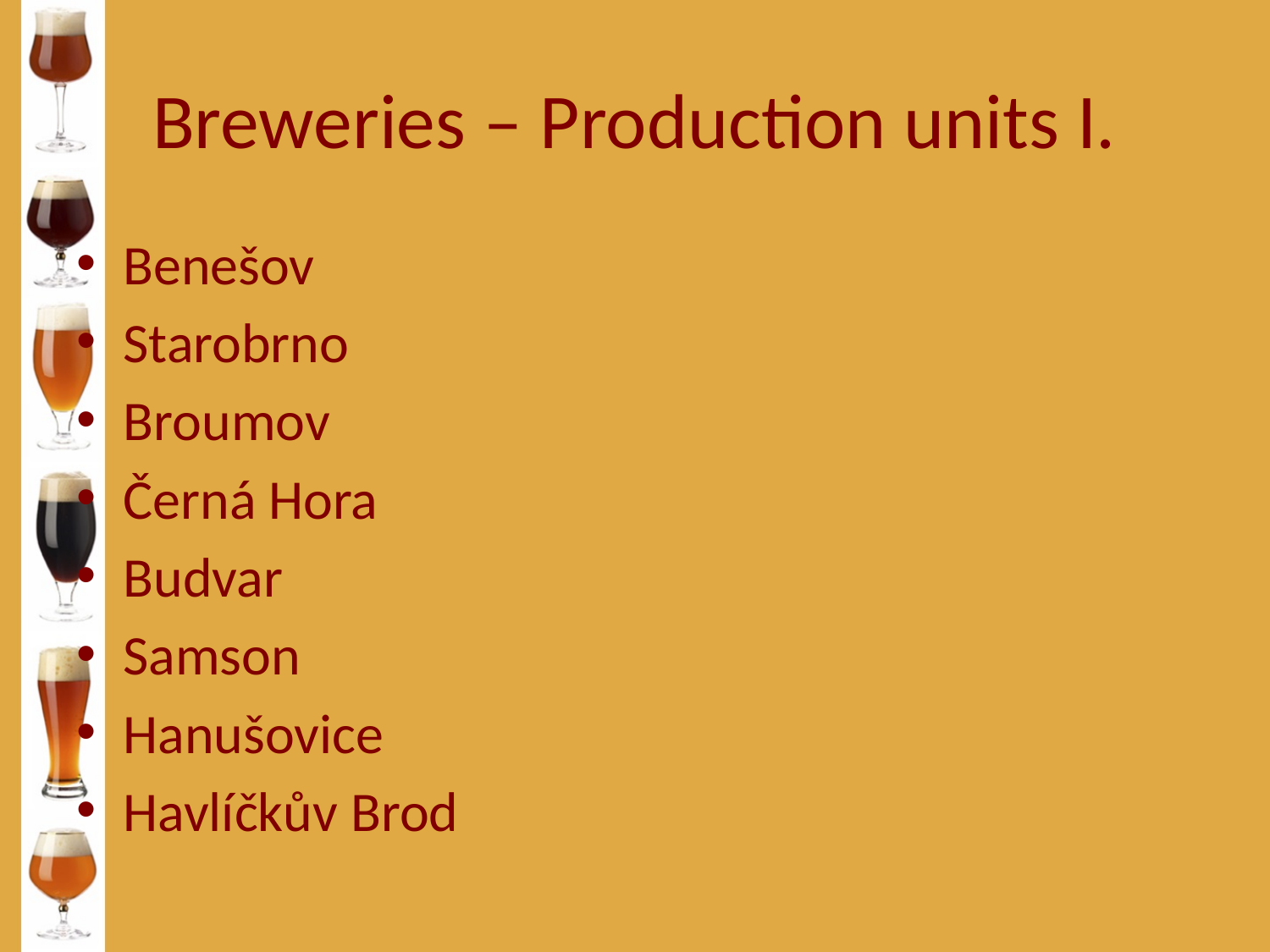

Breweries – Production units I.
Benešov
Starobrno
Broumov
Černá Hora
Budvar
Samson
Hanušovice
Havlíčkův Brod